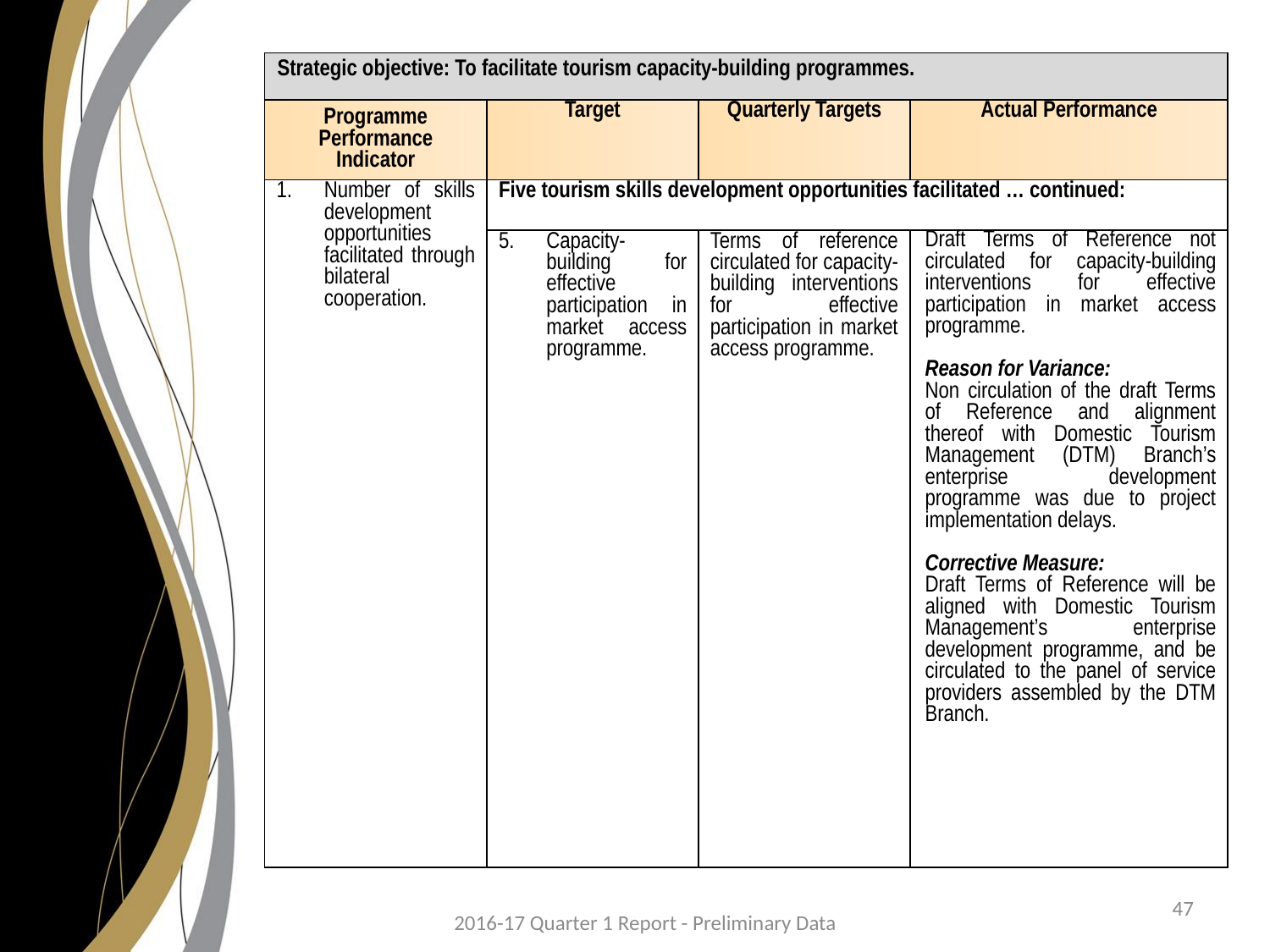

| Strategic objective: To facilitate tourism capacity-building programmes. |  |  |  |
| --- | --- | --- | --- |
| Programme Performance Indicator | Target | Quarterly Targets | Actual Performance |
| Number of skills development opportunities facilitated through bilateral cooperation. | Five tourism skills development opportunities facilitated … continued: |  |  |
|  | Capacity-building for effective participation in market access programme. | Terms of reference circulated for capacity-building interventions for effective participation in market access programme. | Draft Terms of Reference not circulated for capacity-building interventions for effective participation in market access programme. Reason for Variance: Non circulation of the draft Terms of Reference and alignment thereof with Domestic Tourism Management (DTM) Branch’s enterprise development programme was due to project implementation delays. Corrective Measure: Draft Terms of Reference will be aligned with Domestic Tourism Management’s enterprise development programme, and be circulated to the panel of service providers assembled by the DTM Branch. |
47
2016-17 Quarter 1 Report - Preliminary Data